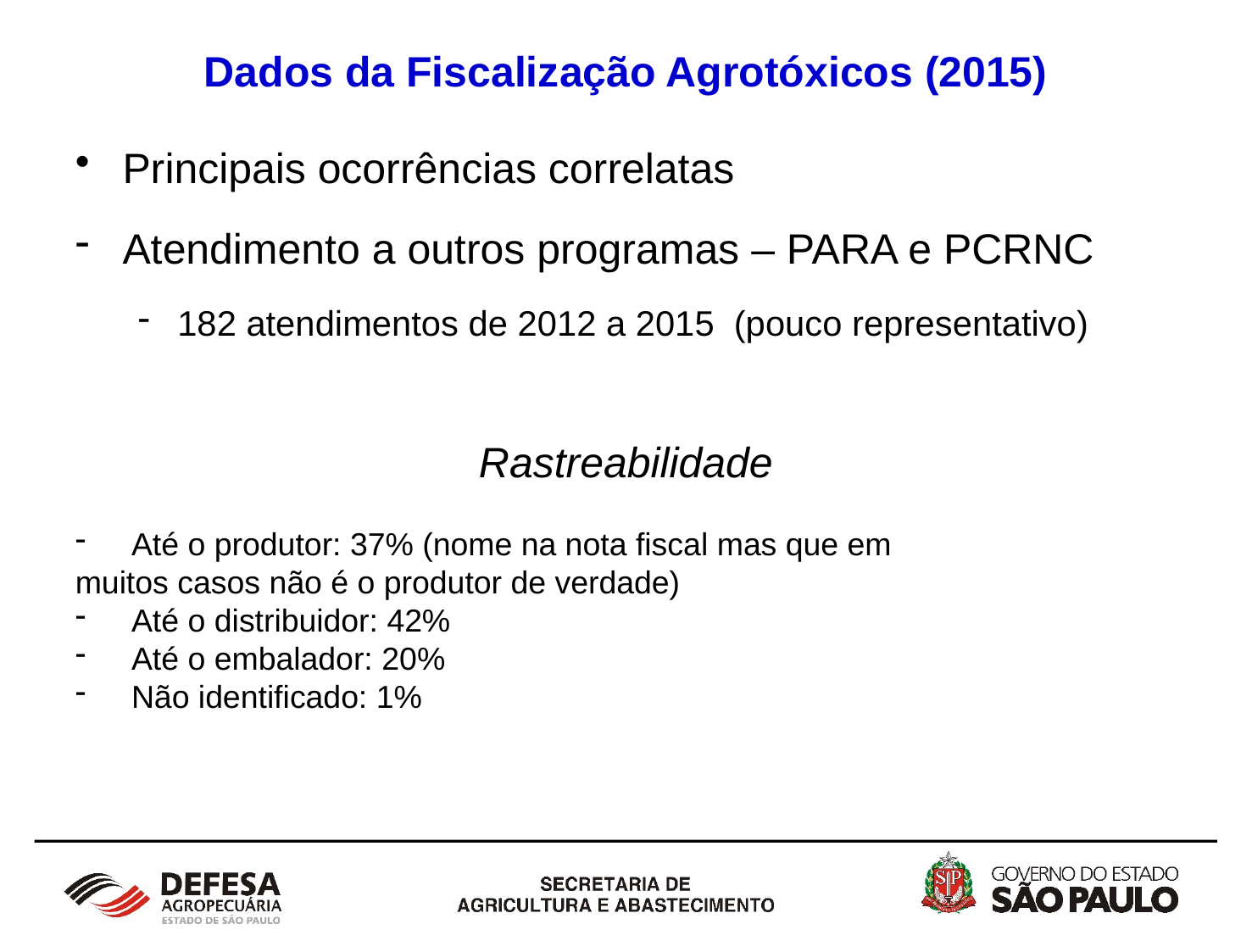

# Dados da Fiscalização Agrotóxicos (2015)
Principais ocorrências correlatas
Atendimento a outros programas – PARA e PCRNC
182 atendimentos de 2012 a 2015  (pouco representativo)

Rastreabilidade

 Até o produtor: 37% (nome na nota fiscal mas que em
muitos casos não é o produtor de verdade)
 Até o distribuidor: 42%
 Até o embalador: 20%
 Não identificado: 1%